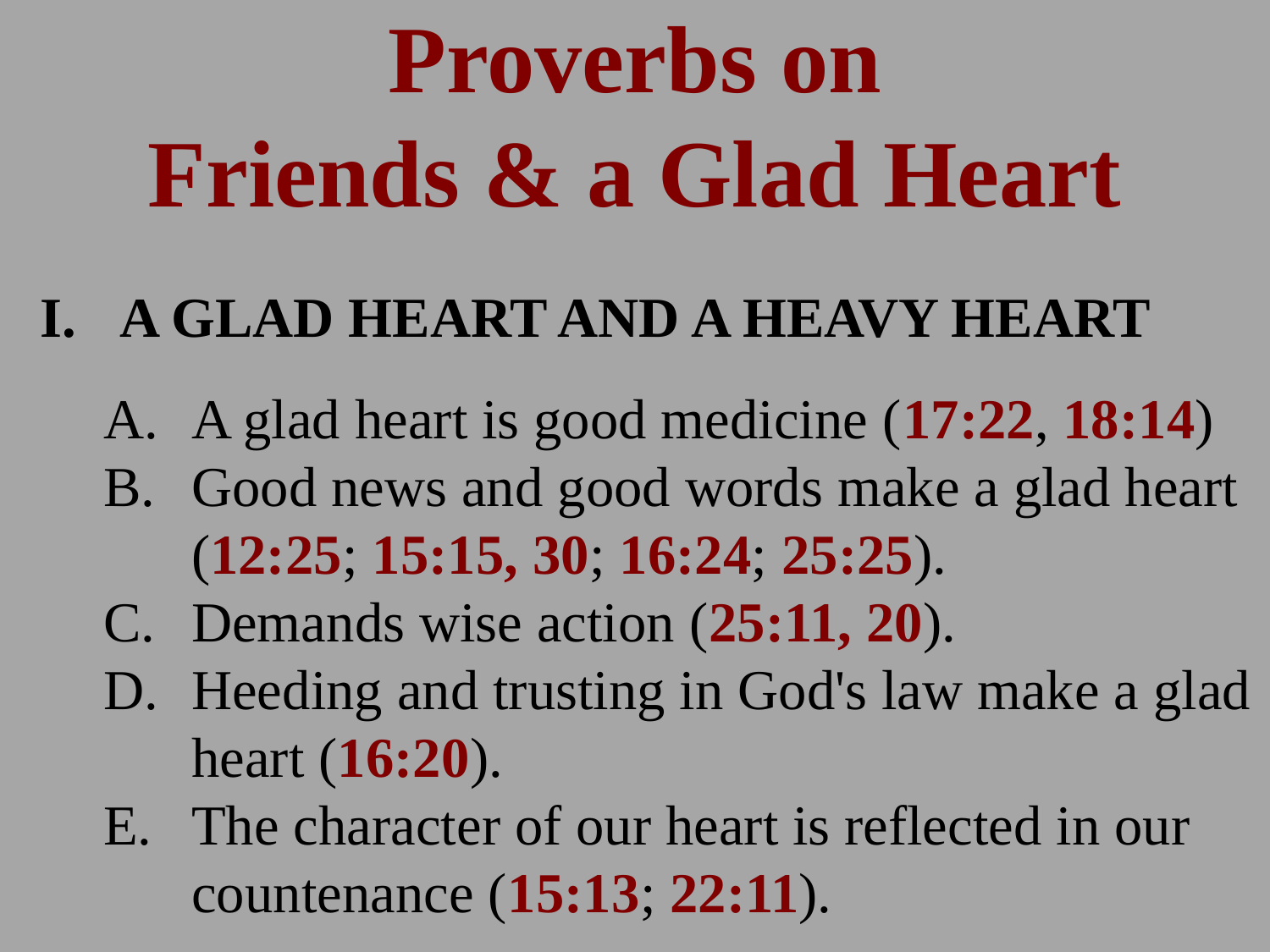

# Proverbs on Friends & a Glad Heart
A GLAD HEART AND A HEAVY HEART

A.	A glad heart is good medicine (17:22, 18:14)
B.	Good news and good words make a glad heart (12:25; 15:15, 30; 16:24; 25:25).
C.	Demands wise action (25:11, 20).
D.	Heeding and trusting in God's law make a glad heart (16:20).
E.	The character of our heart is reflected in our countenance (15:13; 22:11).